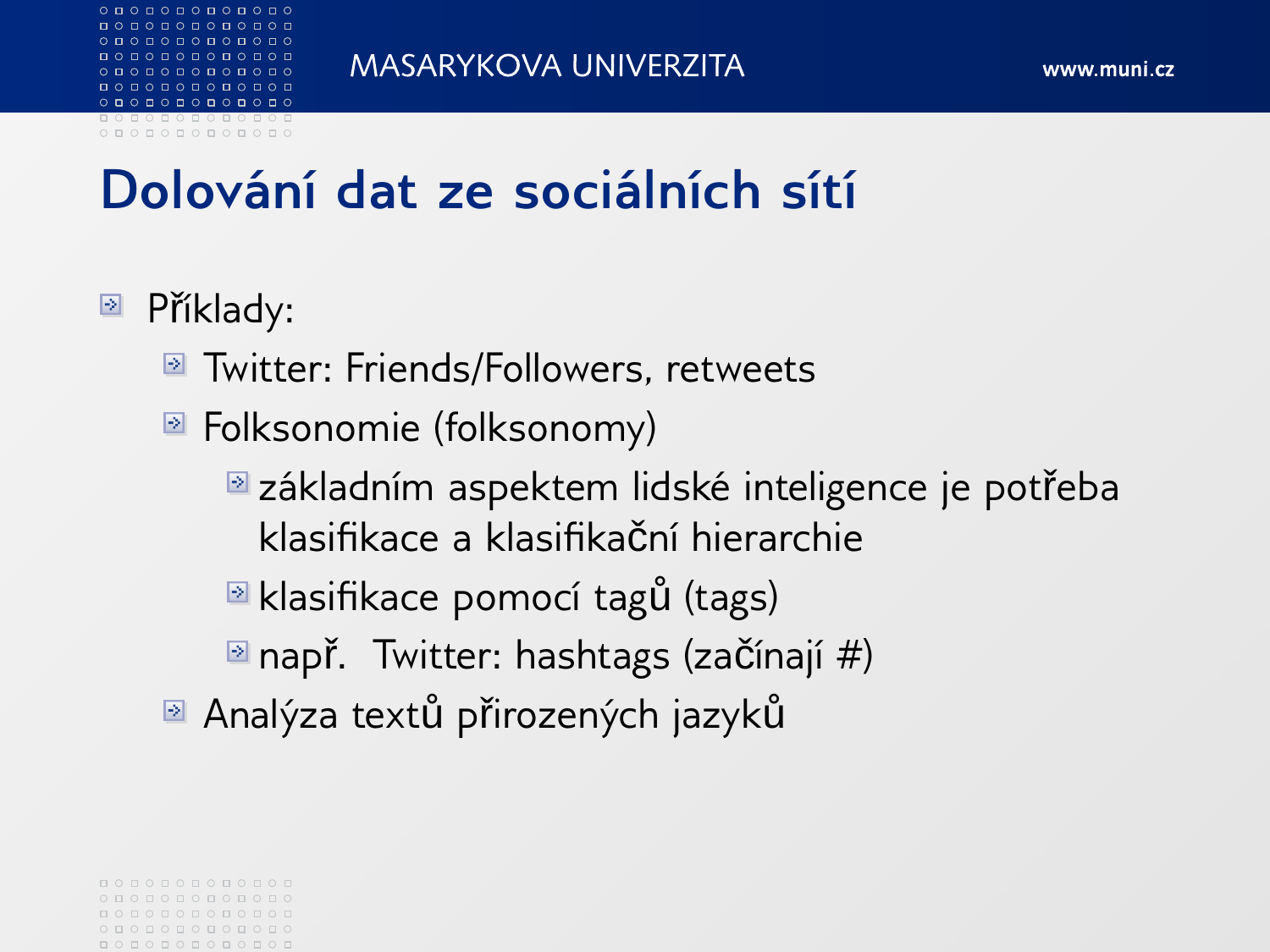

# Dolování dat ze sociálních sítí
Příklady:
Twitter: Friends/Followers, retweets
Folksonomie (folksonomy)
základním aspektem lidské inteligence je potřeba klasifikace a klasifikační hierarchie
klasifikace pomocí tagů (tags)
např.  Twitter: hashtags (začínají #)
Analýza textů přirozených jazyků